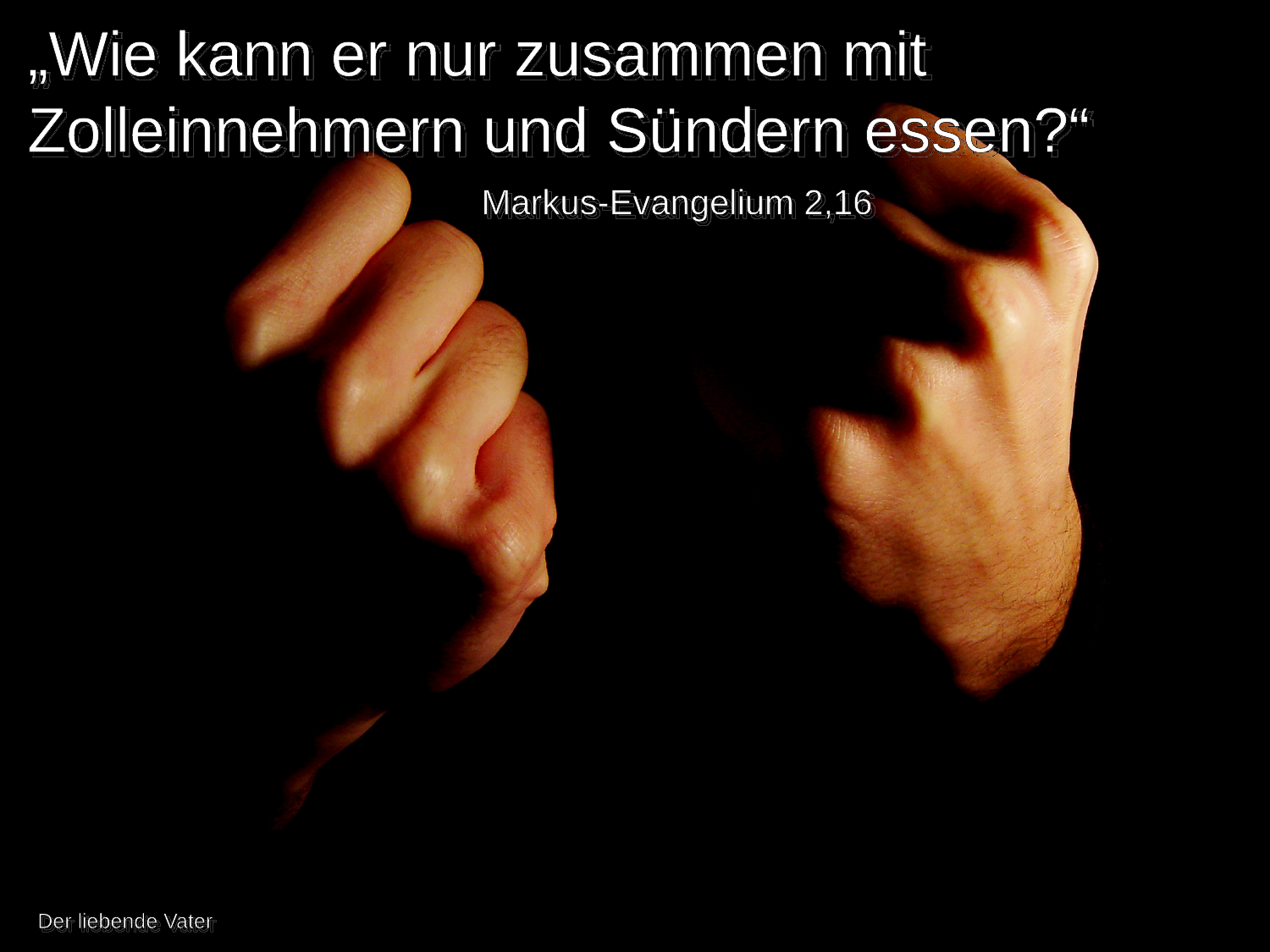

„Wie kann er nur zusammen mit Zolleinnehmern und Sündern essen?“
Markus-Evangelium 2,16
Der liebende Vater